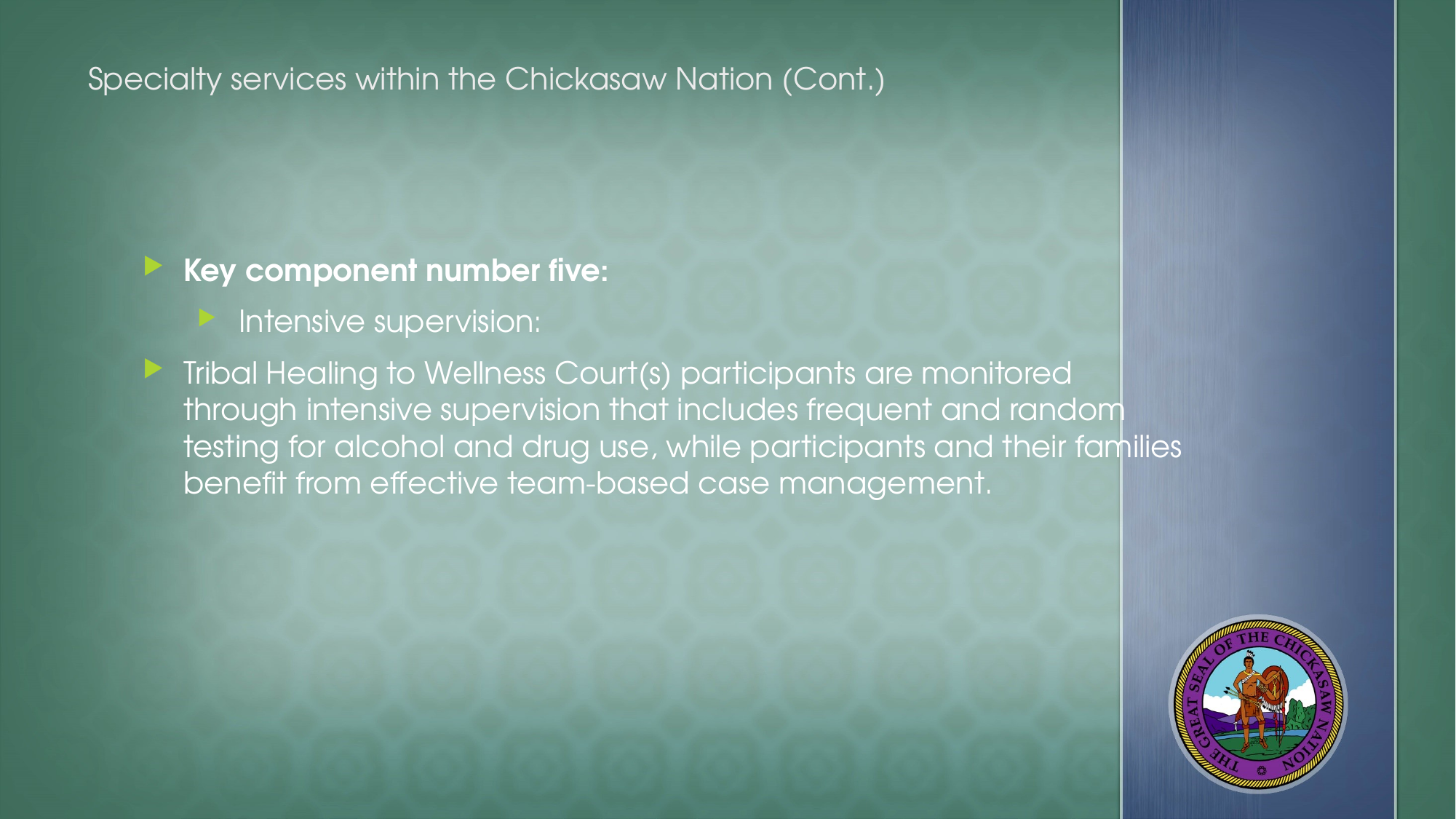

# Specialty services within the Chickasaw Nation (Cont.)
Key component number five:
 Intensive supervision:
Tribal Healing to Wellness Court(s) participants are monitored through intensive supervision that includes frequent and random testing for alcohol and drug use, while participants and their families benefit from effective team-based case management.